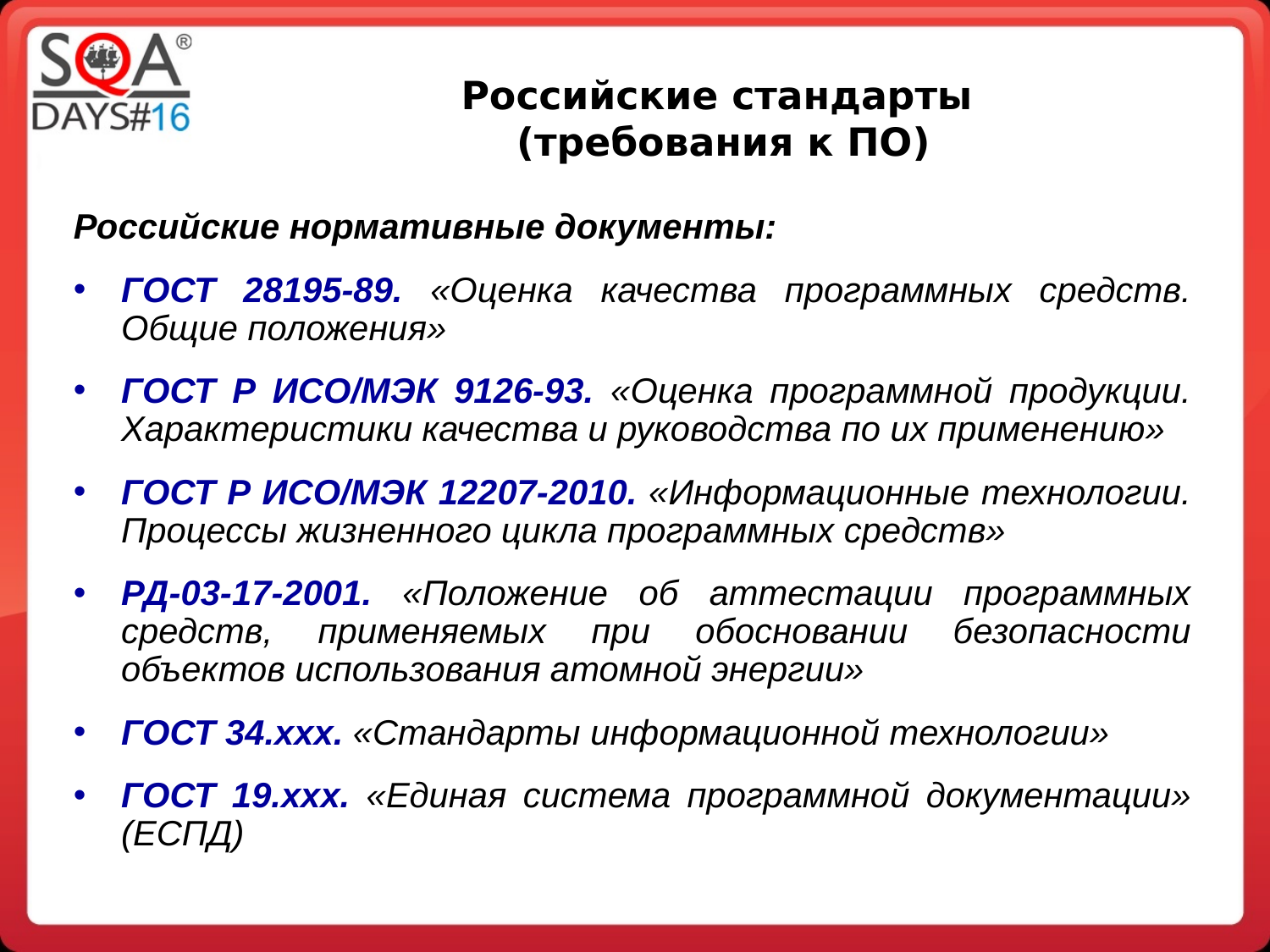

Российские стандарты
(требования к ПО)
Российские нормативные документы:

ГОСТ 28195-89. «Оценка качества программных средств. Общие положения»

ГОСТ Р ИСО/МЭК 9126-93. «Оценка программной продукции. Характеристики качества и руководства по их применению»

ГОСТ Р ИСО/МЭК 12207-2010. «Информационные технологии. Процессы жизненного цикла программных средств»

РД-03-17-2001. «Положение об аттестации программных средств, применяемых при обосновании безопасности объектов использования атомной энергии»

ГОСТ 34.ххх. «Стандарты информационной технологии»

ГОСТ 19.ххх. «Единая система программной документации» (ЕСПД)